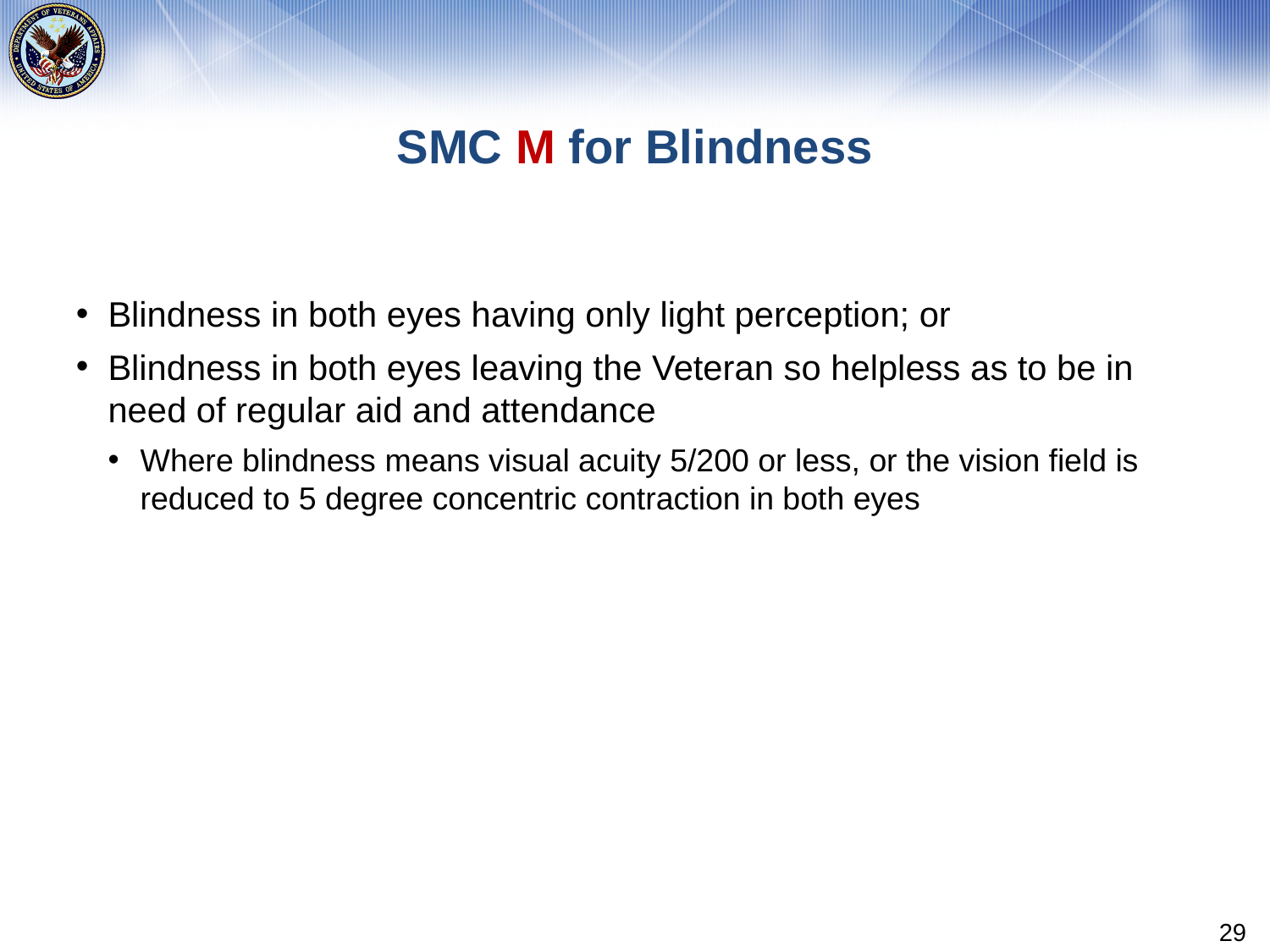

# SMC M for Blindness
Blindness in both eyes having only light perception; or
Blindness in both eyes leaving the Veteran so helpless as to be in need of regular aid and attendance
Where blindness means visual acuity 5/200 or less, or the vision field is reduced to 5 degree concentric contraction in both eyes
29